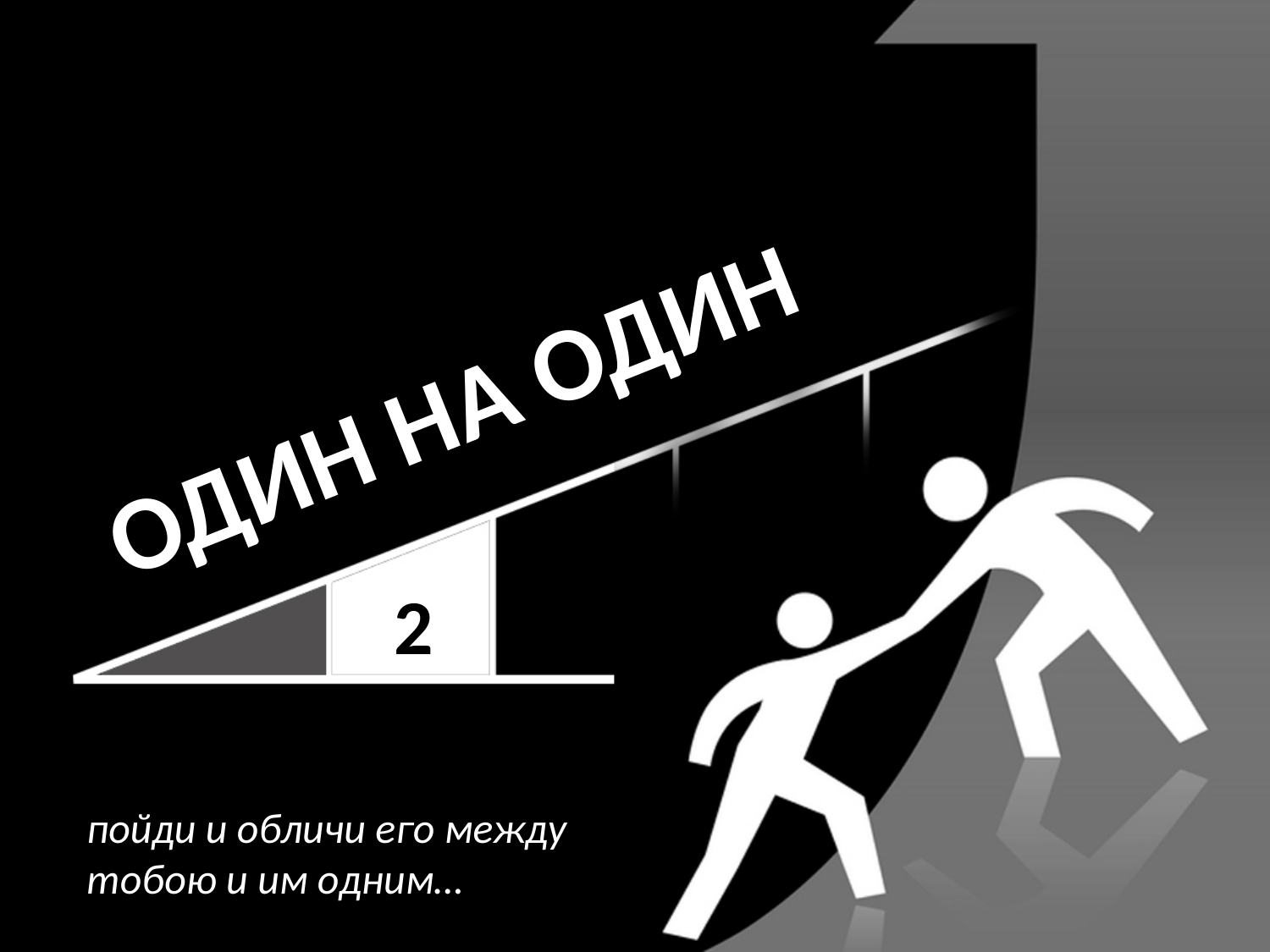

# ОДИН НА ОДИН
2
пойди и обличи его между тобою и им одним…